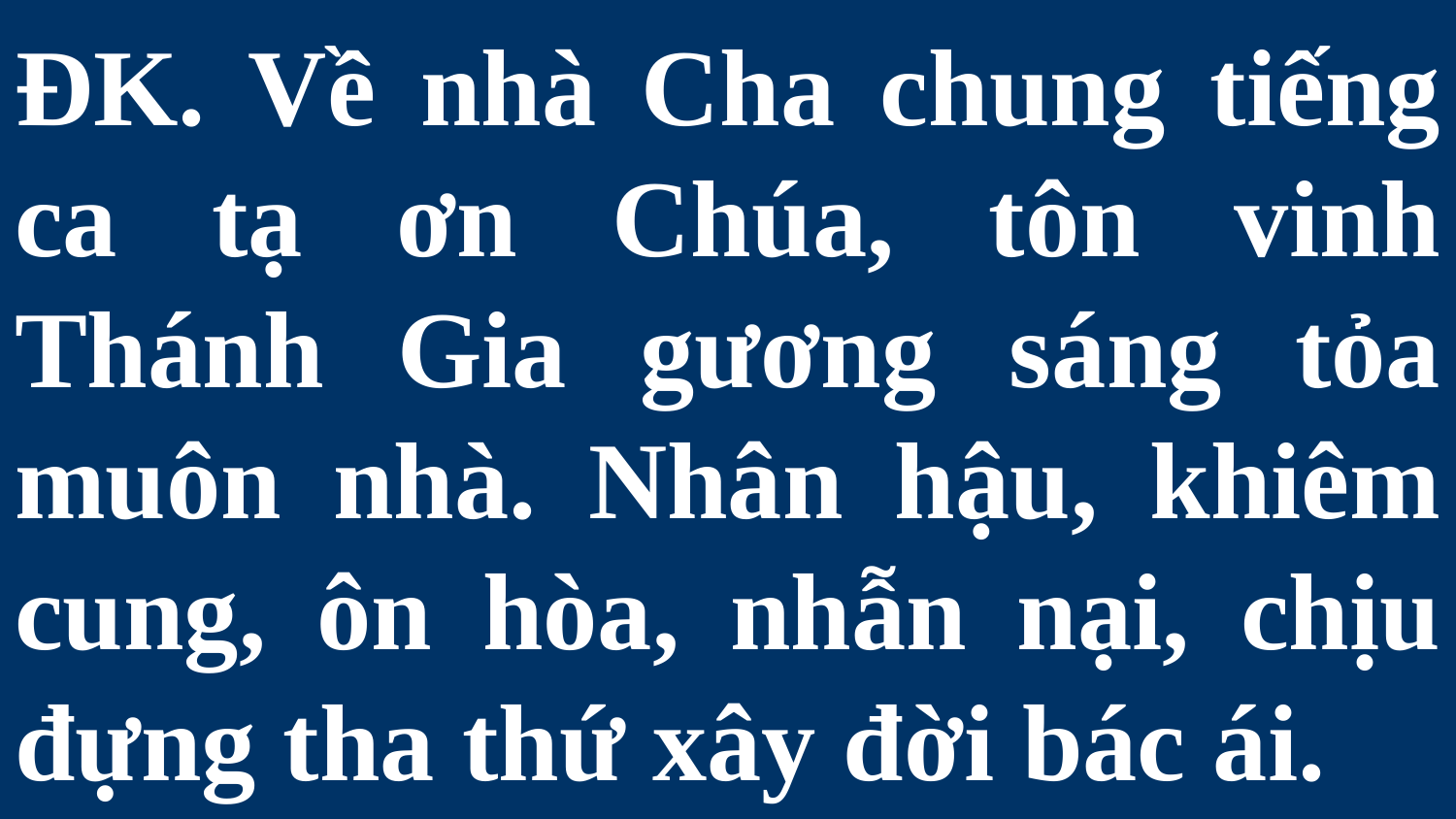

# ĐK. Về nhà Cha chung tiếng ca tạ ơn Chúa, tôn vinh Thánh Gia gương sáng tỏa muôn nhà. Nhân hậu, khiêm cung, ôn hòa, nhẫn nại, chịu đựng tha thứ xây đời bác ái.